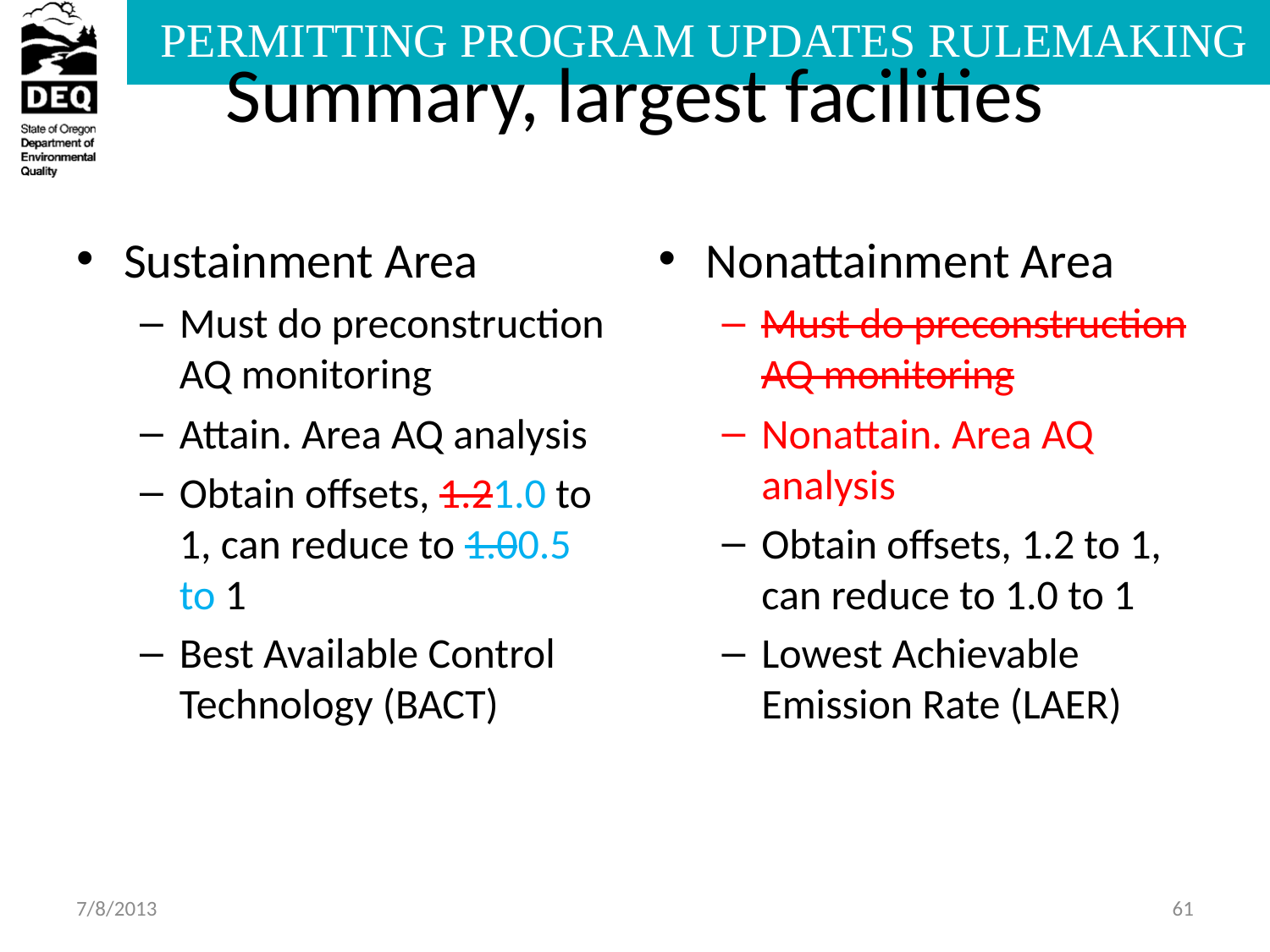

# Summary, largest facilities
Sustainment Area
Must do preconstruction AQ monitoring
Attain. Area AQ analysis
Obtain offsets, 1.21.0 to 1, can reduce to 1.00.5 to 1
Best Available Control Technology (BACT)

Nonattainment Area
Must do preconstruction AQ monitoring
Nonattain. Area AQ analysis
Obtain offsets, 1.2 to 1, can reduce to 1.0 to 1
Lowest Achievable Emission Rate (LAER)

7/8/2013
61